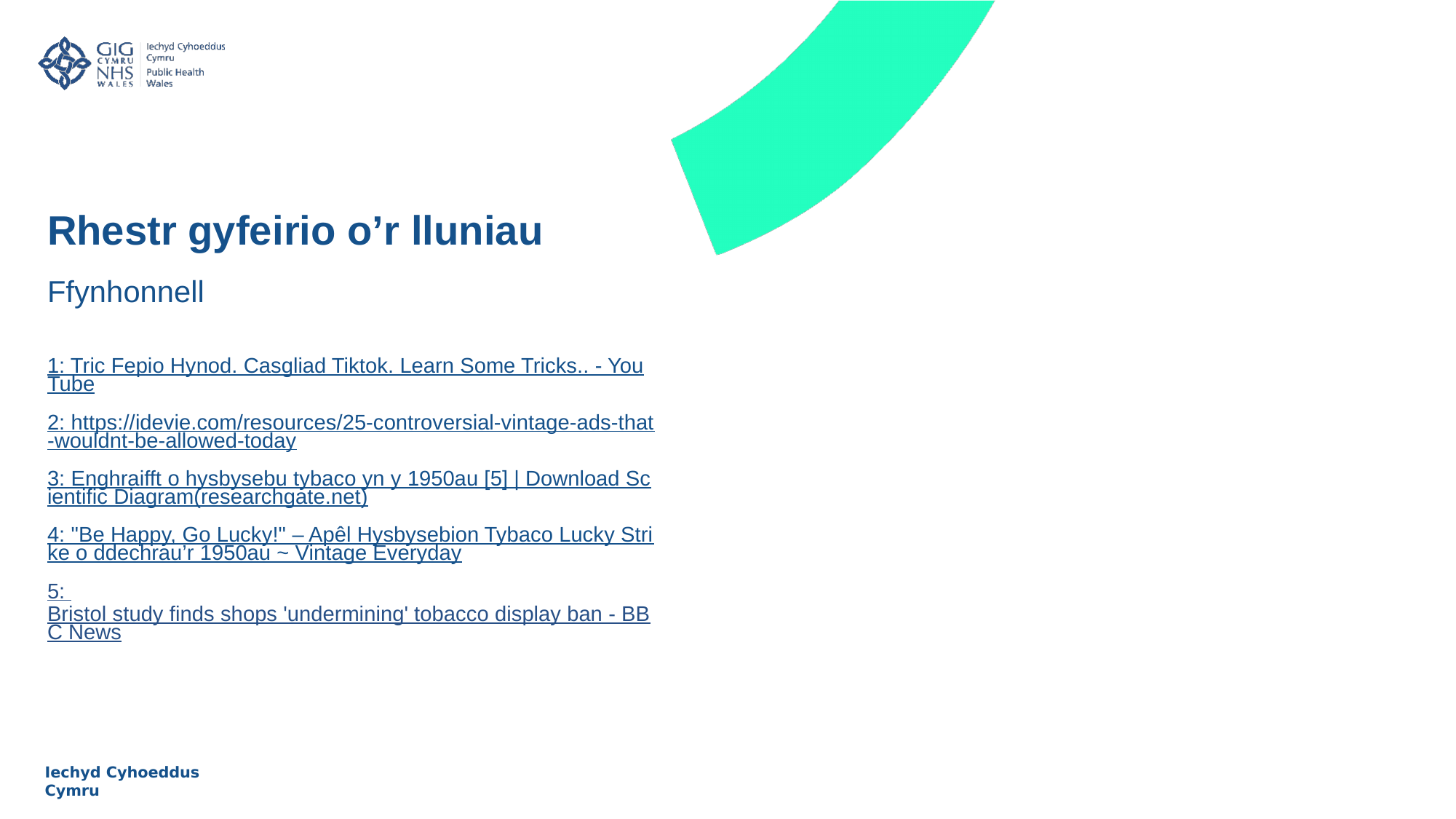

Rhestr gyfeirio o’r lluniau
Ffynhonnell
1: Tric Fepio Hynod. Casgliad Tiktok. Learn Some Tricks.. - YouTube
2: https://idevie.com/resources/25-controversial-vintage-ads-that-wouldnt-be-allowed-today
3: Enghraifft o hysbysebu tybaco yn y 1950au [5] | Download Scientific Diagram(researchgate.net)
4: "Be Happy, Go Lucky!" – Apêl Hysbysebion Tybaco Lucky Strike o ddechrau’r 1950au ~ Vintage Everyday
5: Bristol study finds shops 'undermining' tobacco display ban - BBC News